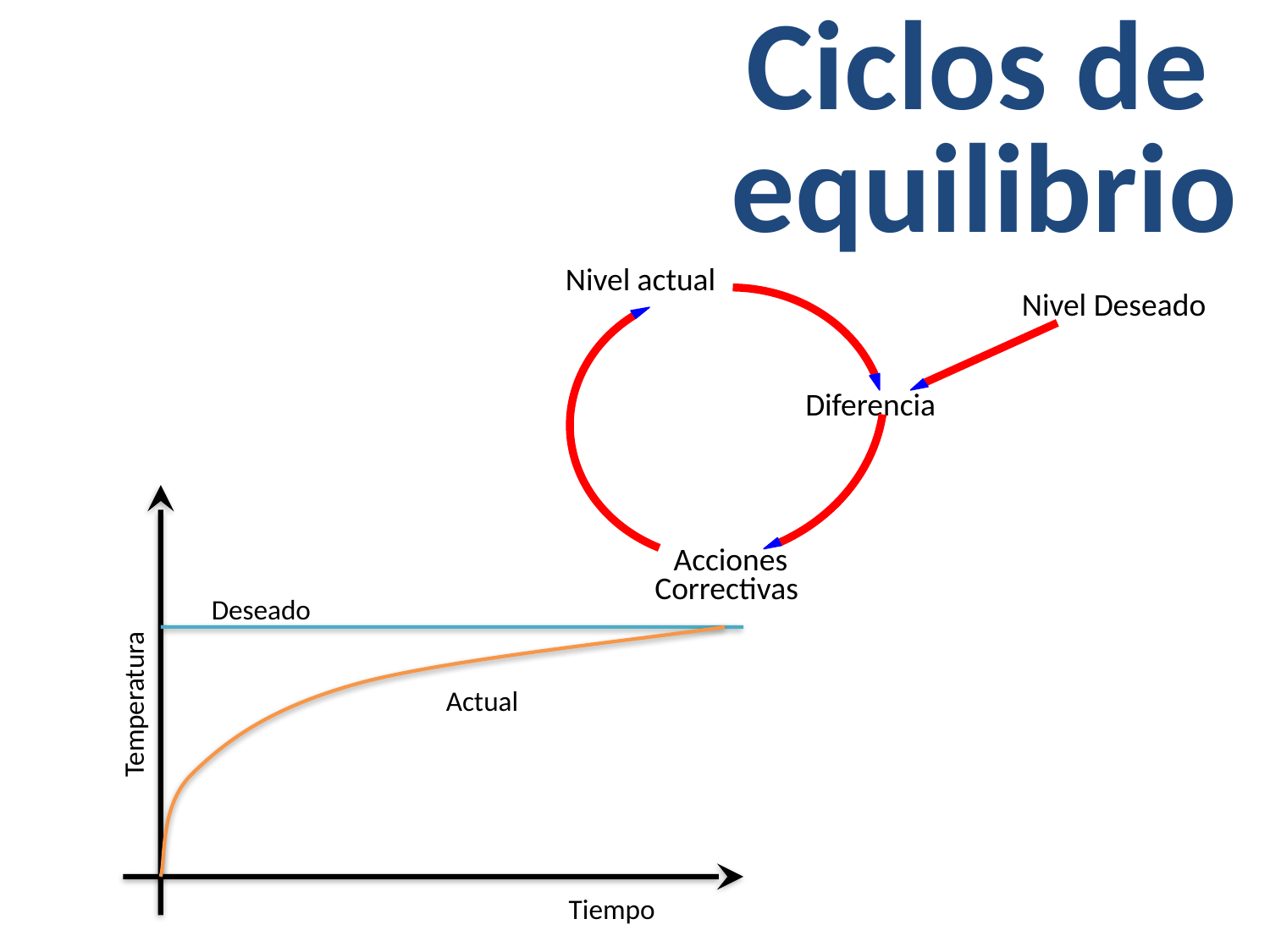

# Ciclos de equilibrio
Nivel actual
Nivel Deseado

Diferencia

Acciones
Correctivas
Deseado

Actual
Temperatura

Tiempo